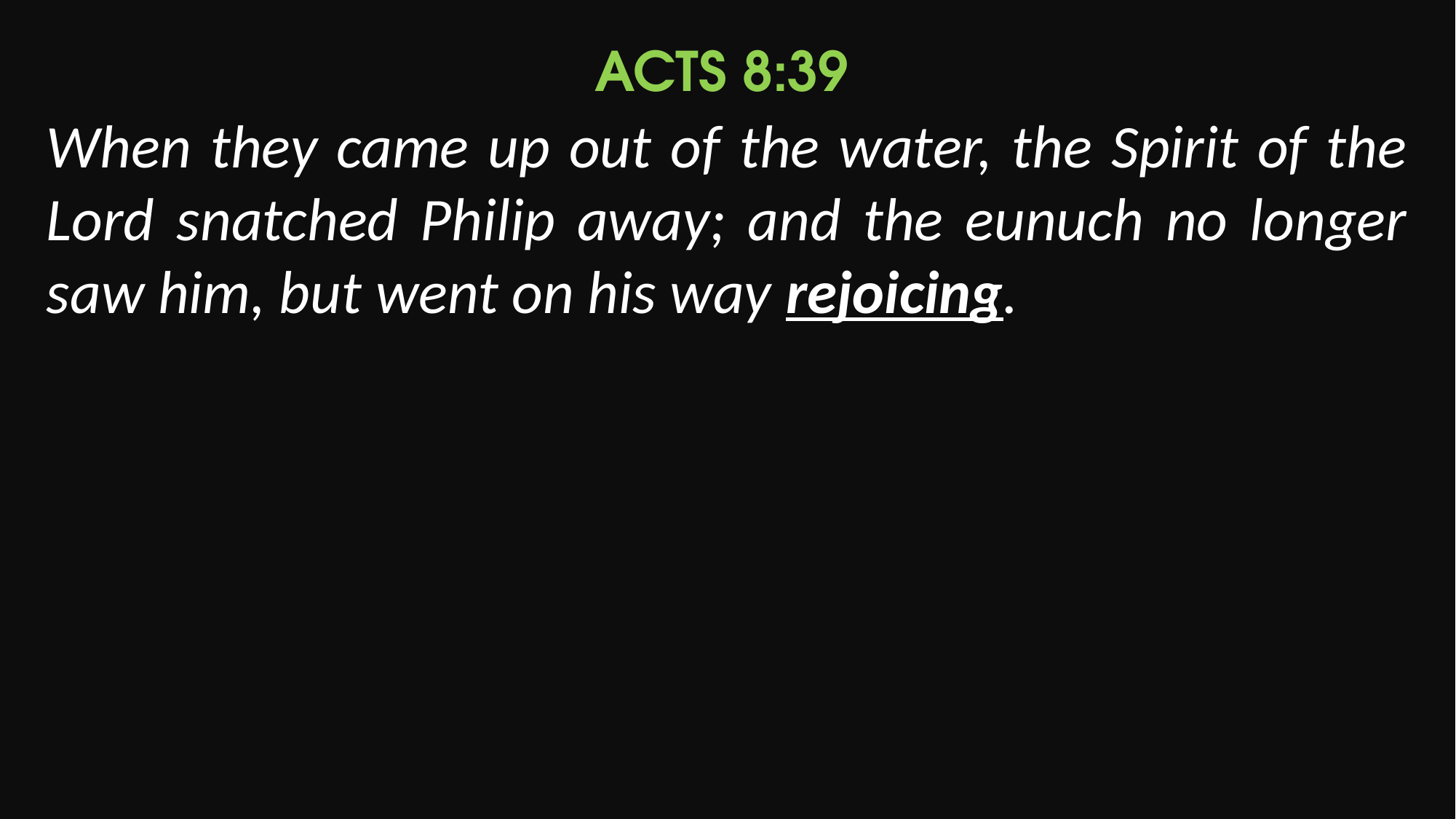

Acts 8:39
When they came up out of the water, the Spirit of the Lord snatched Philip away; and the eunuch no longer saw him, but went on his way rejoicing.